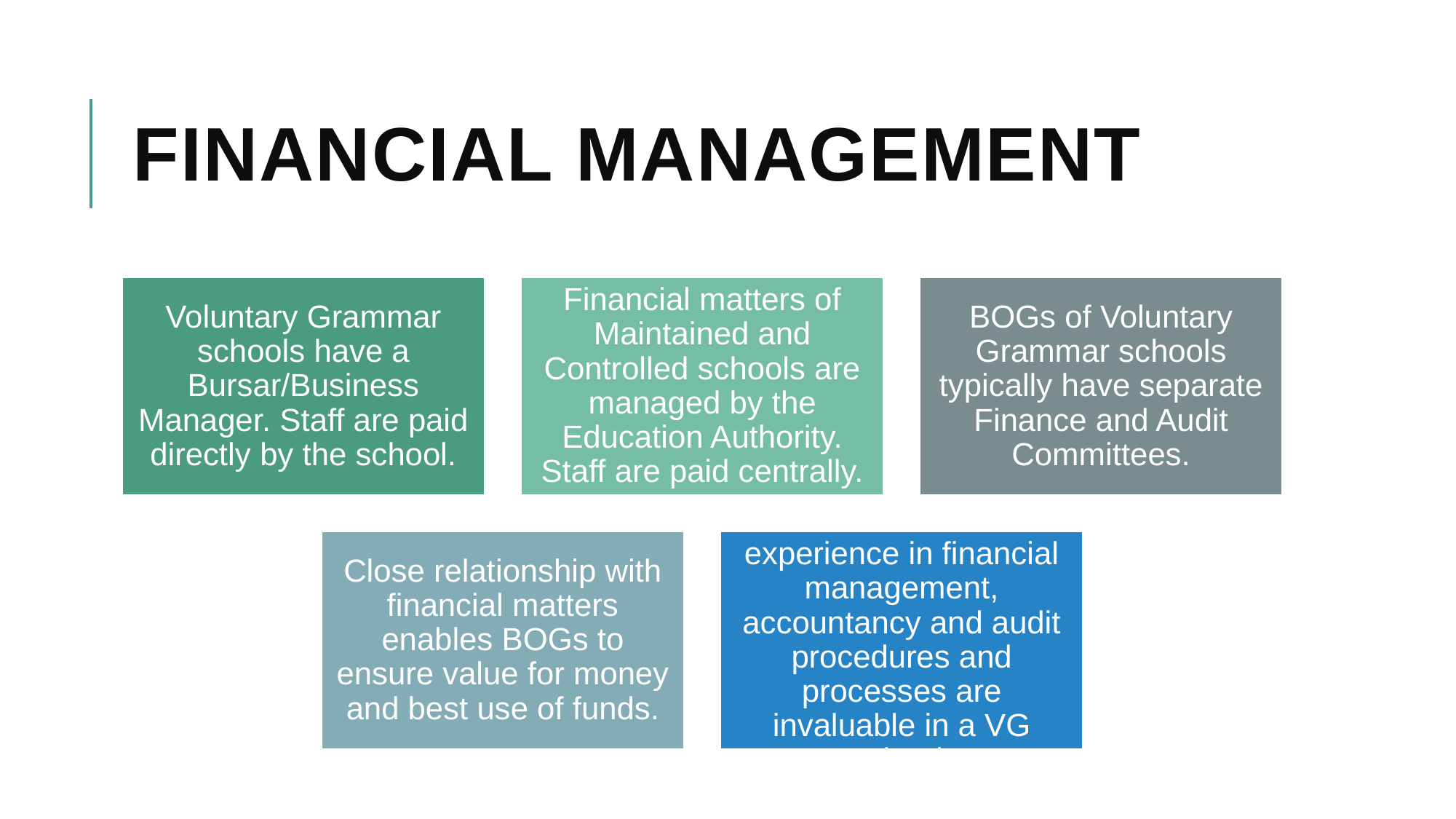

# Financial Management
Voluntary Grammar schools have a Bursar/Business Manager. Staff are paid directly by the school.
Financial matters of Maintained and Controlled schools are managed by the Education Authority. Staff are paid centrally.
BOGs of Voluntary Grammar schools typically have separate Finance and Audit Committees.
Close relationship with financial matters enables BOGs to ensure value for money and best use of funds.
Governors with experience in financial management, accountancy and audit procedures and processes are invaluable in a VG school.